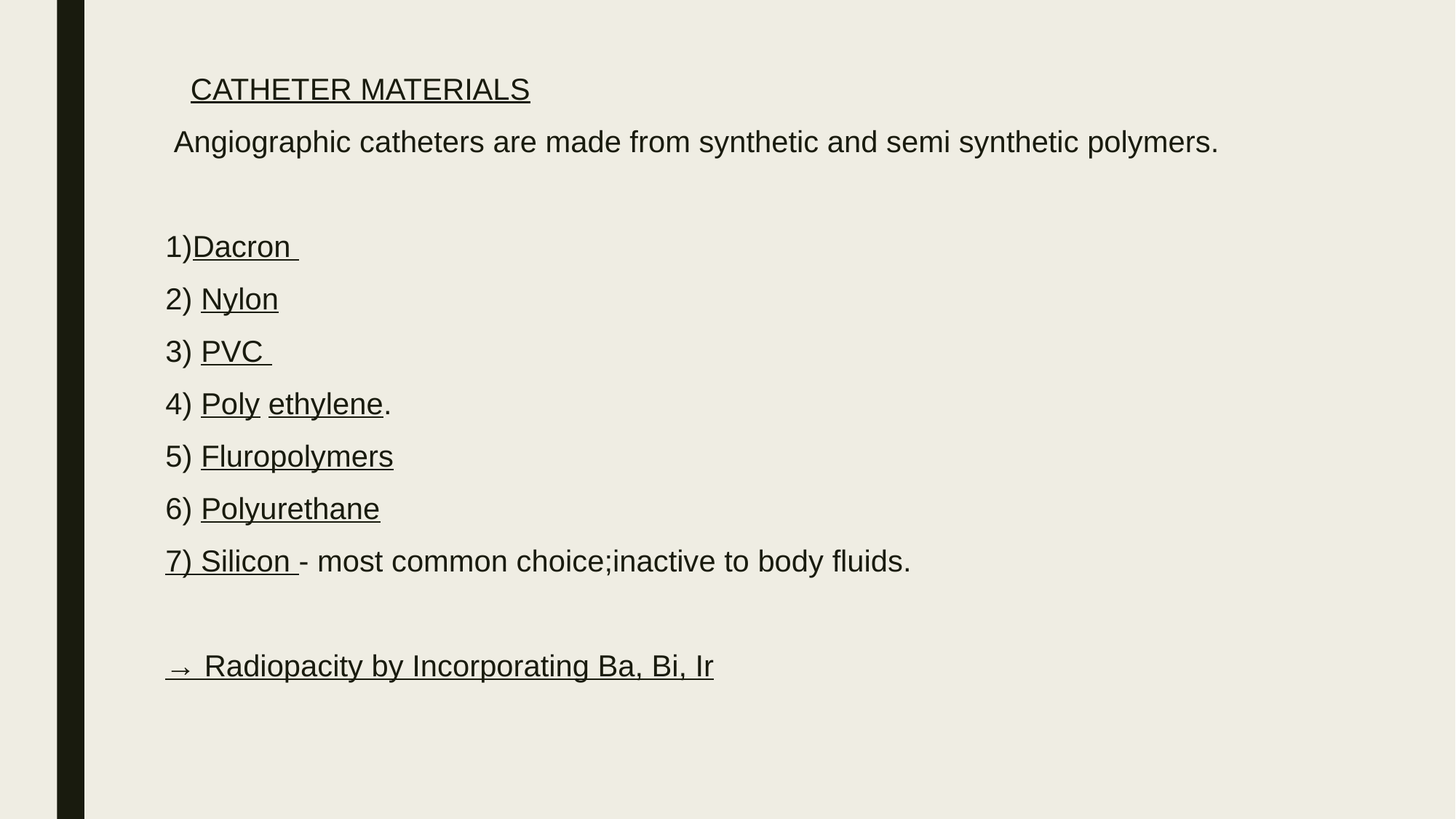

CATHETER MATERIALS
 Angiographic catheters are made from synthetic and semi synthetic polymers.

1)Dacron
2) Nylon
3) PVC
4) Poly ethylene.
5) Fluropolymers
6) Polyurethane
7) Silicon - most common choice;inactive to body fluids.

→ Radiopacity by Incorporating Ba, Bi, Ir